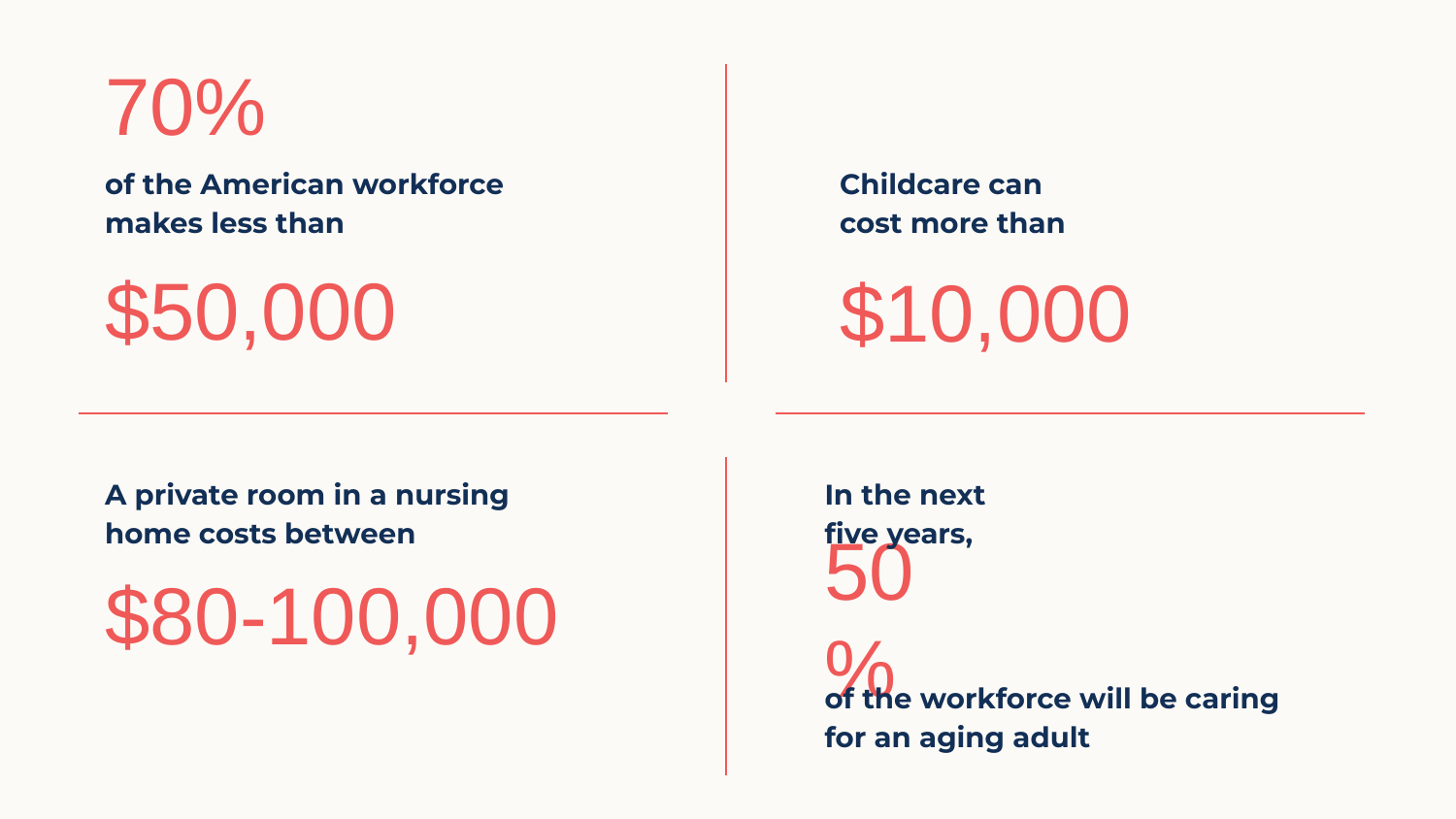

70%
of the American workforce makes less than
Childcare can
cost more than
Childcare is
incredibly expensive:
$50,000
$10,000
A private room in a nursing home costs between
In the next
five years,
$80-100,000
50%
of the workforce will be caring
for an aging adult